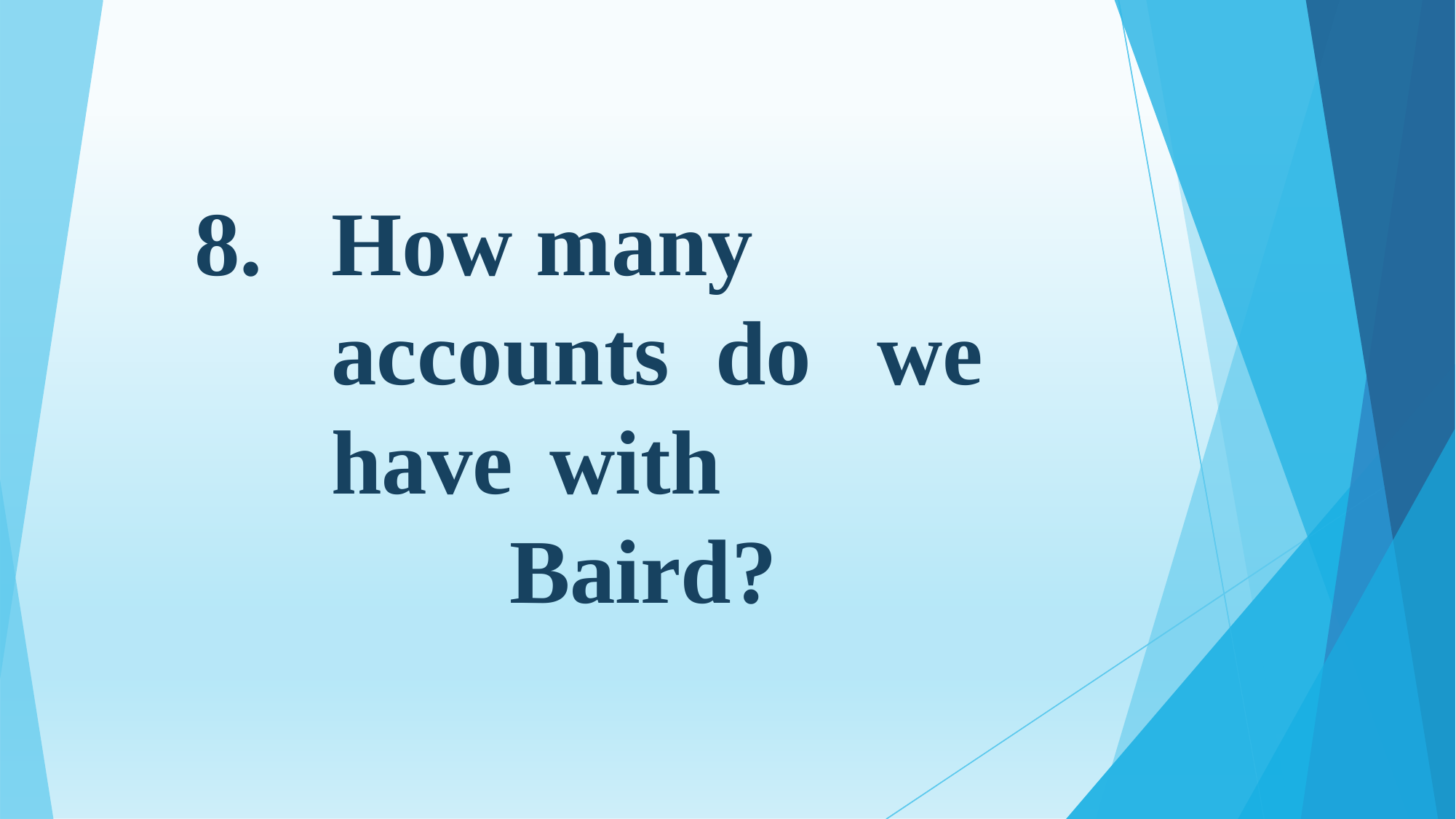

# 8.	How many accounts  do	we	have	with
Baird?